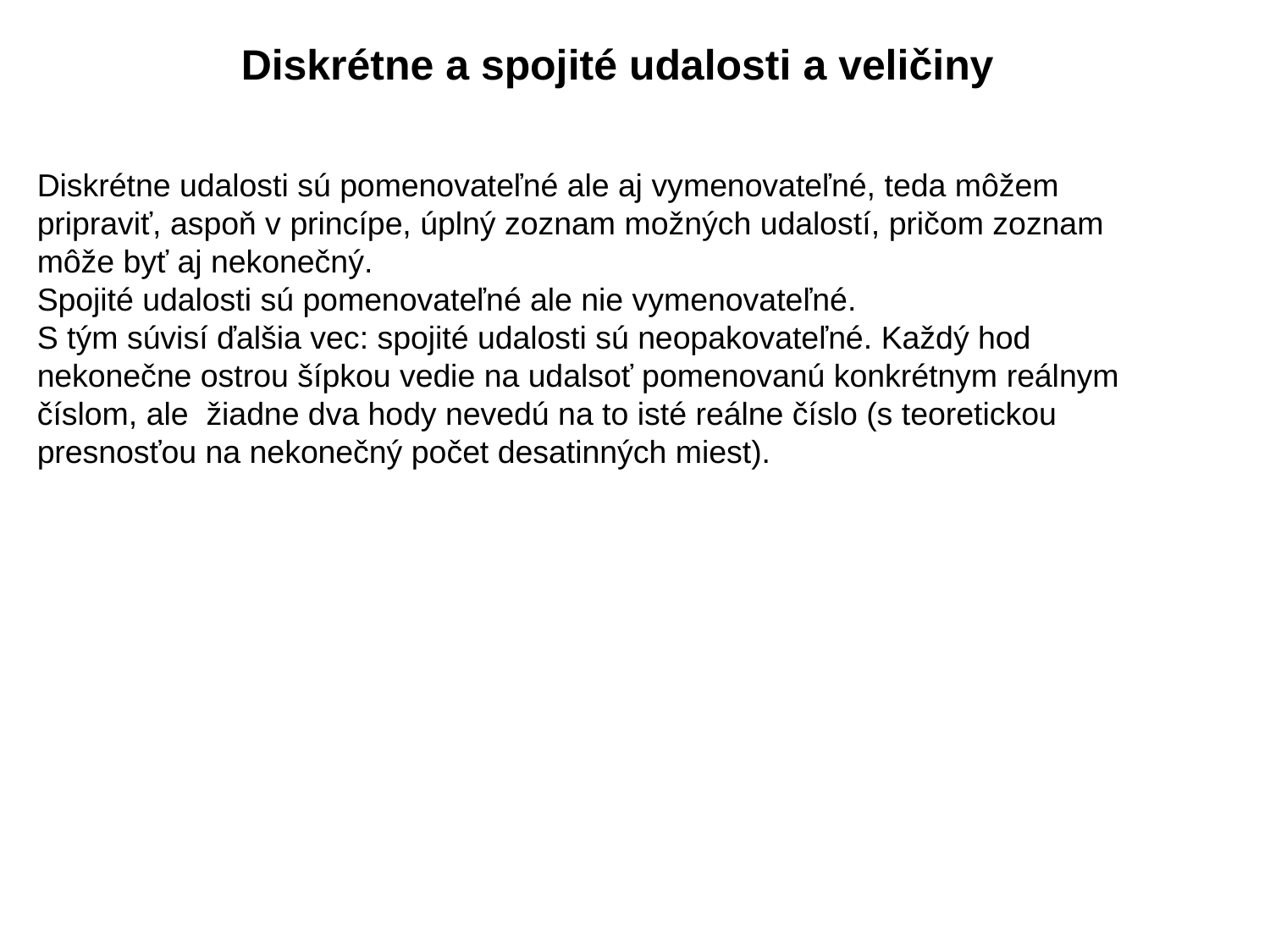

Diskrétne a spojité udalosti a veličiny
Diskrétne udalosti sú pomenovateľné ale aj vymenovateľné, teda môžem pripraviť, aspoň v princípe, úplný zoznam možných udalostí, pričom zoznam môže byť aj nekonečný.
Spojité udalosti sú pomenovateľné ale nie vymenovateľné.
S tým súvisí ďalšia vec: spojité udalosti sú neopakovateľné. Každý hod nekonečne ostrou šípkou vedie na udalsoť pomenovanú konkrétnym reálnym číslom, ale  žiadne dva hody nevedú na to isté reálne číslo (s teoretickou presnosťou na nekonečný počet desatinných miest).